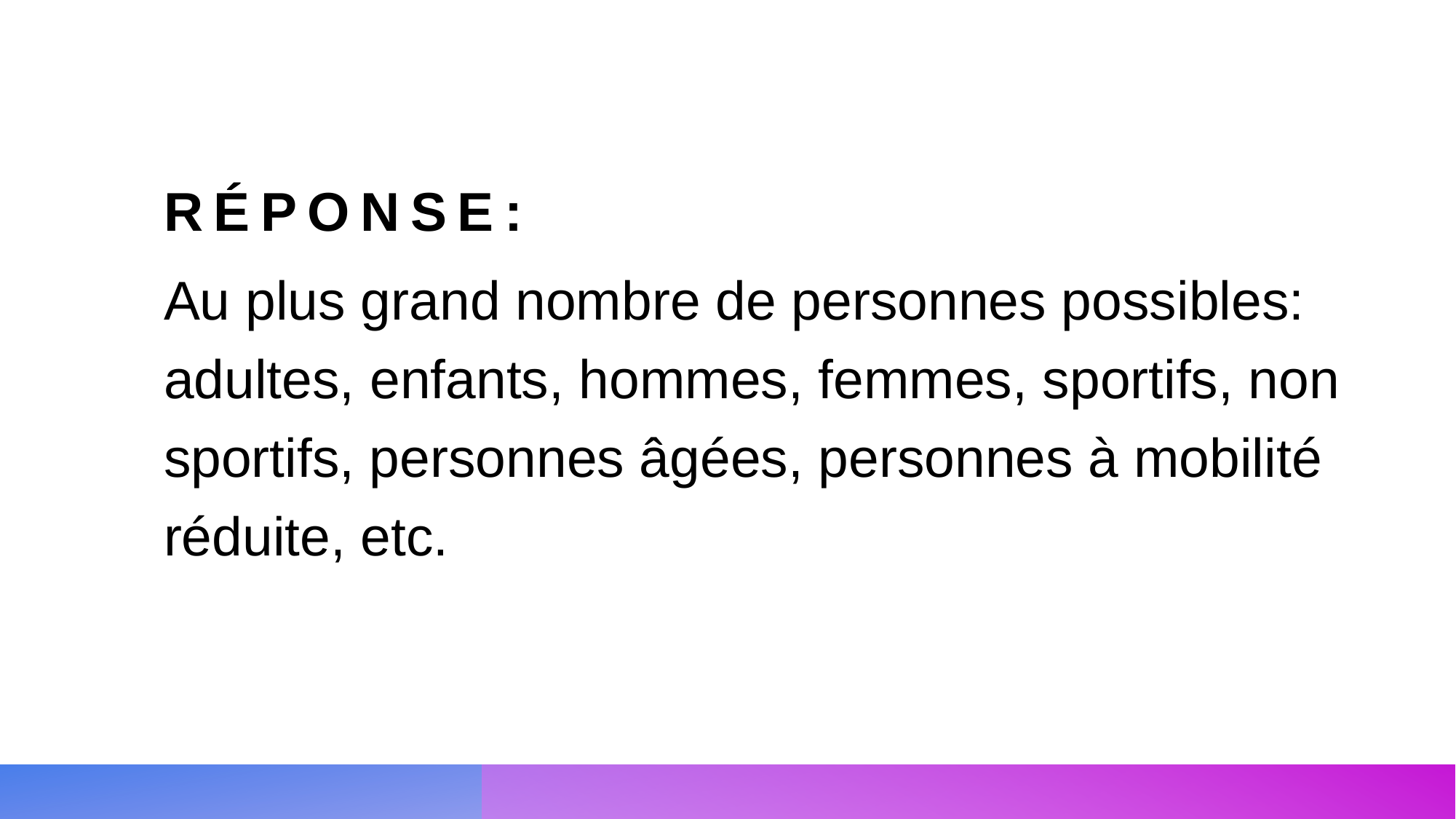

# Réponse:
Au plus grand nombre de personnes possibles: adultes, enfants, hommes, femmes, sportifs, non sportifs, personnes âgées, personnes à mobilité réduite, etc.